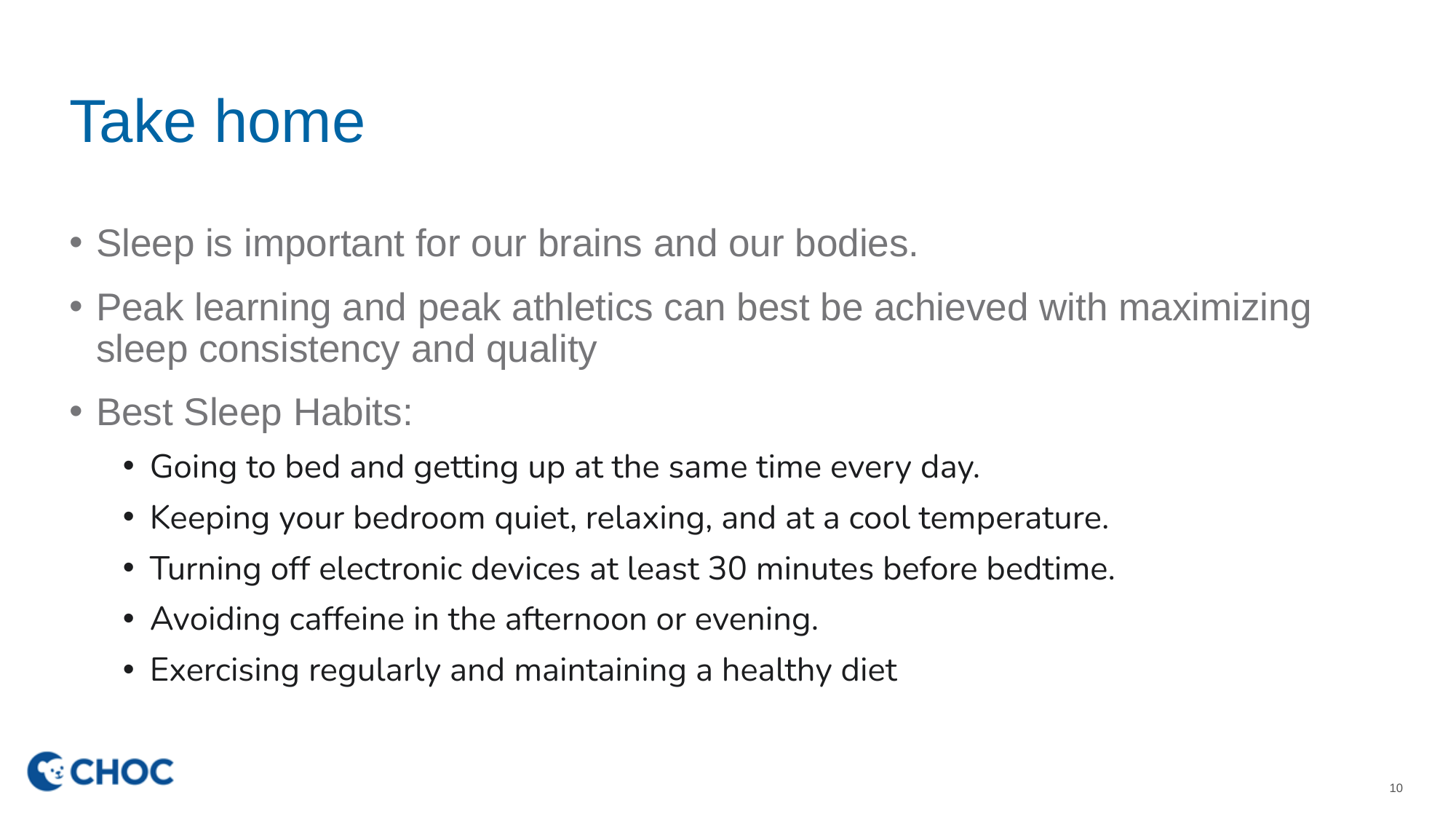

# Take home
Sleep is important for our brains and our bodies.
Peak learning and peak athletics can best be achieved with maximizing sleep consistency and quality
Best Sleep Habits:
Going to bed and getting up at the same time every day.
Keeping your bedroom quiet, relaxing, and at a cool temperature.
Turning off electronic devices at least 30 minutes before bedtime.
Avoiding caffeine in the afternoon or evening.
Exercising regularly and maintaining a healthy diet